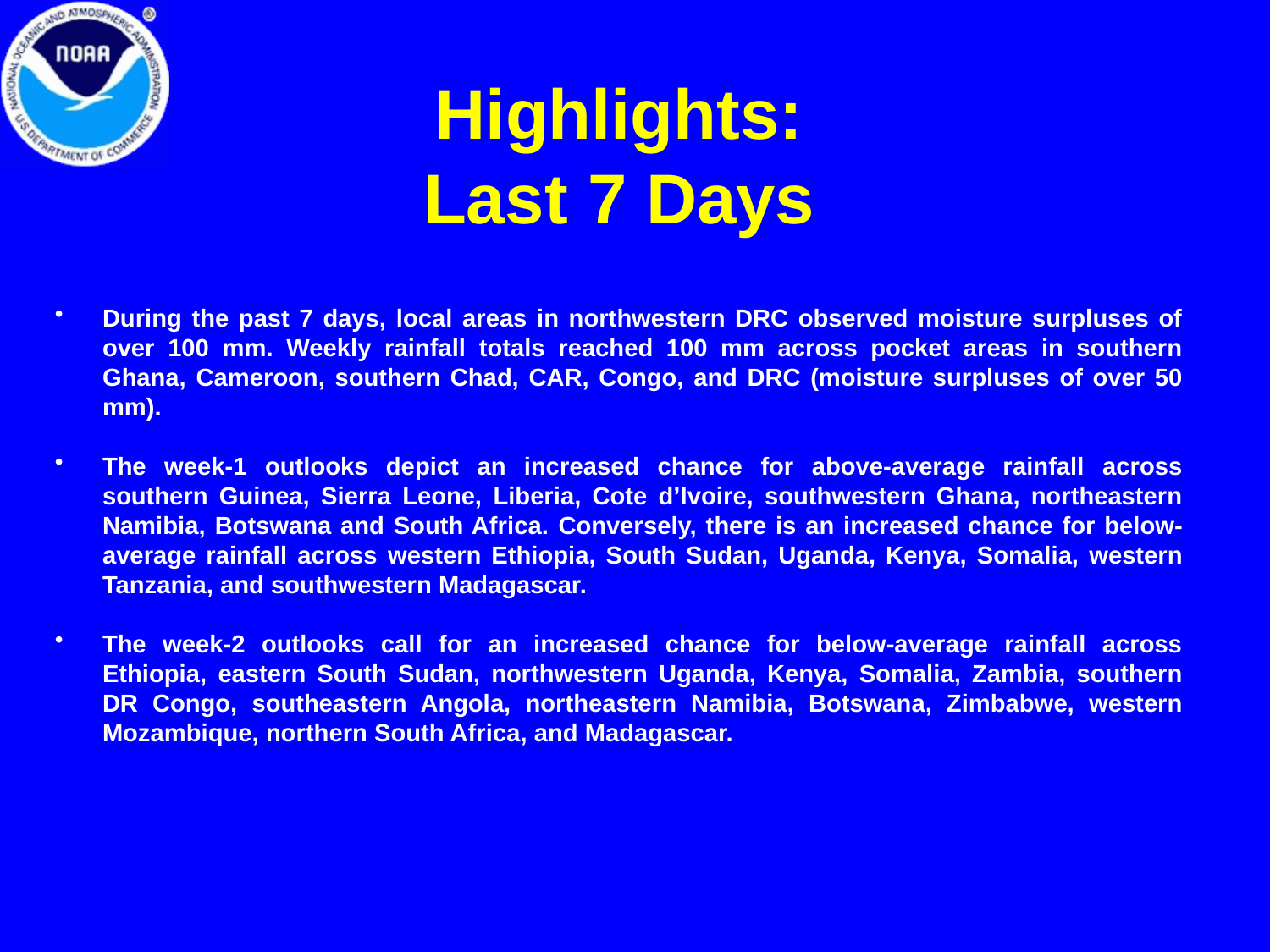

# Highlights: Last 7 Days
During the past 7 days, local areas in northwestern DRC observed moisture surpluses of over 100 mm. Weekly rainfall totals reached 100 mm across pocket areas in southern Ghana, Cameroon, southern Chad, CAR, Congo, and DRC (moisture surpluses of over 50 mm).

The week-1 outlooks depict an increased chance for above-average rainfall across southern Guinea, Sierra Leone, Liberia, Cote d’Ivoire, southwestern Ghana, northeastern Namibia, Botswana and South Africa. Conversely, there is an increased chance for below-average rainfall across western Ethiopia, South Sudan, Uganda, Kenya, Somalia, western Tanzania, and southwestern Madagascar.

The week-2 outlooks call for an increased chance for below-average rainfall across Ethiopia, eastern South Sudan, northwestern Uganda, Kenya, Somalia, Zambia, southern DR Congo, southeastern Angola, northeastern Namibia, Botswana, Zimbabwe, western Mozambique, northern South Africa, and Madagascar.